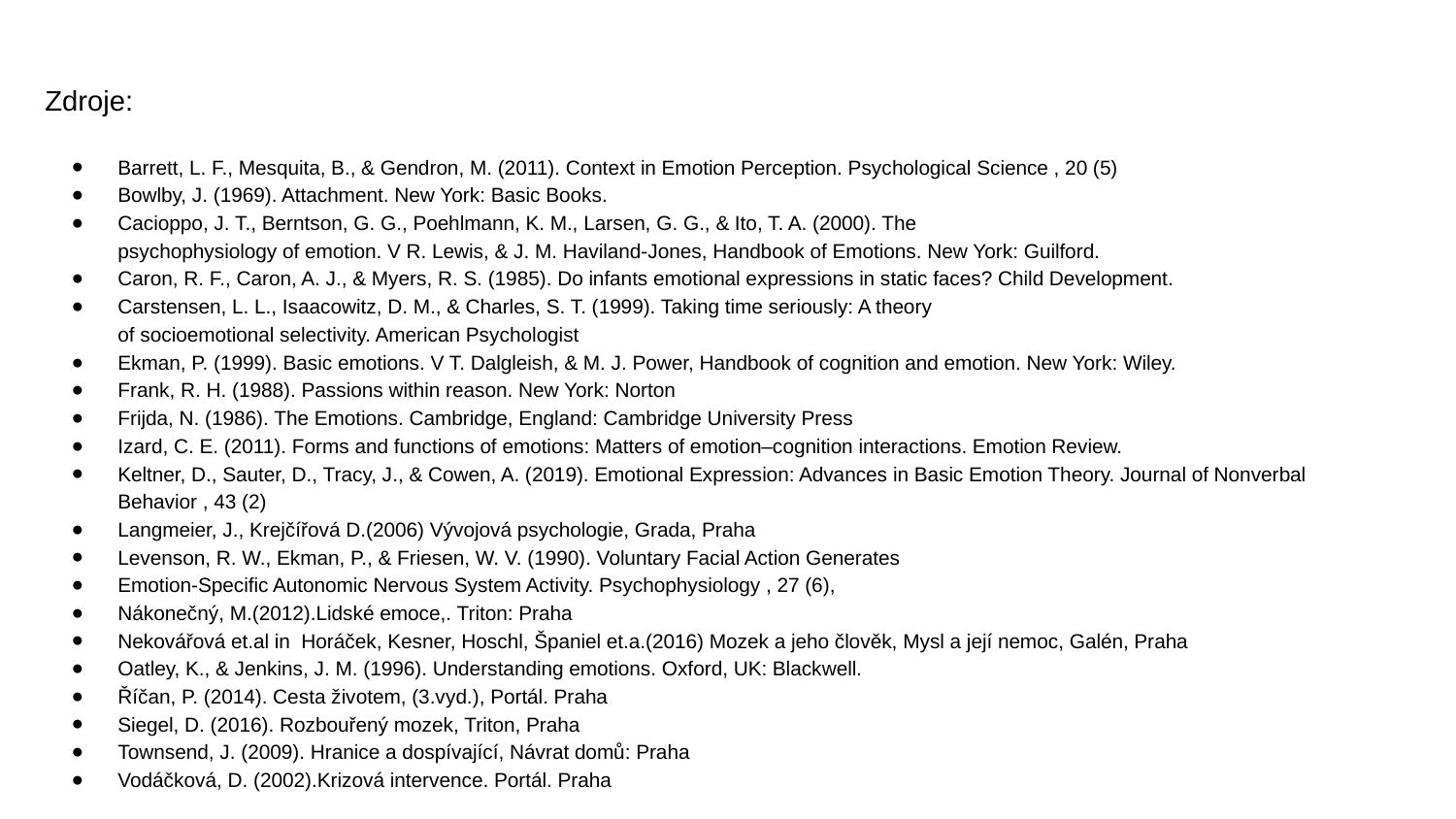

Zdroje:

Barrett, L. F., Mesquita, B., & Gendron, M. (2011). Context in Emotion Perception. Psychological Science , 20 (5)
Bowlby, J. (1969). Attachment. New York: Basic Books.
Cacioppo, J. T., Berntson, G. G., Poehlmann, K. M., Larsen, G. G., & Ito, T. A. (2000). The
psychophysiology of emotion. V R. Lewis, & J. M. Haviland-Jones, Handbook of Emotions. New York: Guilford.
Caron, R. F., Caron, A. J., & Myers, R. S. (1985). Do infants emotional expressions in static faces? Child Development.
Carstensen, L. L., Isaacowitz, D. M., & Charles, S. T. (1999). Taking time seriously: A theory
of socioemotional selectivity. American Psychologist
Ekman, P. (1999). Basic emotions. V T. Dalgleish, & M. J. Power, Handbook of cognition and emotion. New York: Wiley.
Frank, R. H. (1988). Passions within reason. New York: Norton
Frijda, N. (1986). The Emotions. Cambridge, England: Cambridge University Press
Izard, C. E. (2011). Forms and functions of emotions: Matters of emotion–cognition interactions. Emotion Review.
Keltner, D., Sauter, D., Tracy, J., & Cowen, A. (2019). Emotional Expression: Advances in Basic Emotion Theory. Journal of Nonverbal Behavior , 43 (2)
Langmeier, J., Krejčířová D.(2006) Vývojová psychologie, Grada, Praha
Levenson, R. W., Ekman, P., & Friesen, W. V. (1990). Voluntary Facial Action Generates
Emotion-Specific Autonomic Nervous System Activity. Psychophysiology , 27 (6),
Nákonečný, M.(2012).Lidské emoce,. Triton: Praha
Nekovářová et.al in  Horáček, Kesner, Hoschl, Španiel et.a.(2016) Mozek a jeho člověk, Mysl a její nemoc, Galén, Praha
Oatley, K., & Jenkins, J. M. (1996). Understanding emotions. Oxford, UK: Blackwell.
Říčan, P. (2014). Cesta životem, (3.vyd.), Portál. Praha
Siegel, D. (2016). Rozbouřený mozek, Triton, Praha
Townsend, J. (2009). Hranice a dospívající, Návrat domů: Praha
Vodáčková, D. (2002).Krizová intervence. Portál. Praha